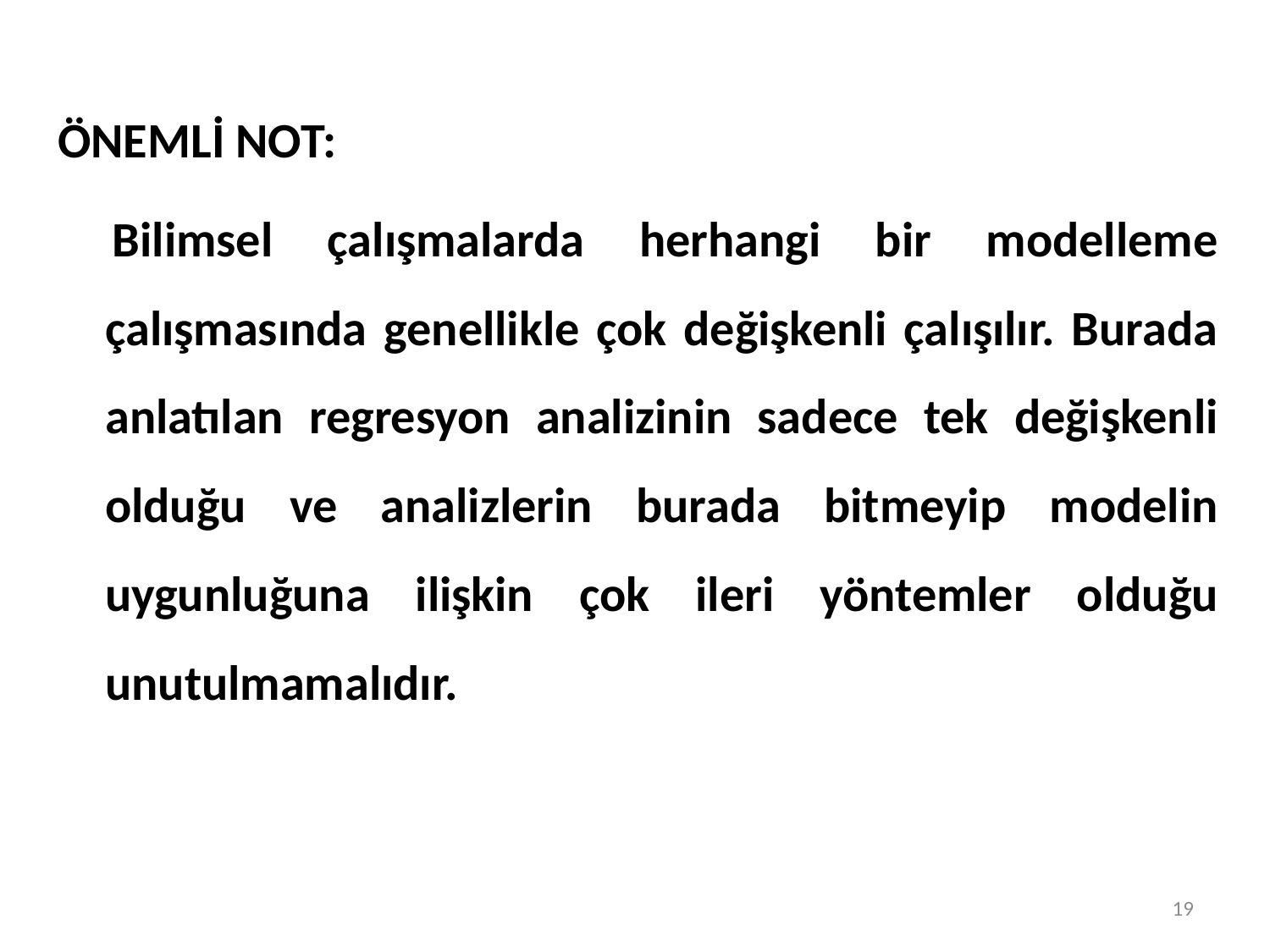

ÖNEMLİ NOT:
 Bilimsel çalışmalarda herhangi bir modelleme çalışmasında genellikle çok değişkenli çalışılır. Burada anlatılan regresyon analizinin sadece tek değişkenli olduğu ve analizlerin burada bitmeyip modelin uygunluğuna ilişkin çok ileri yöntemler olduğu unutulmamalıdır.

19